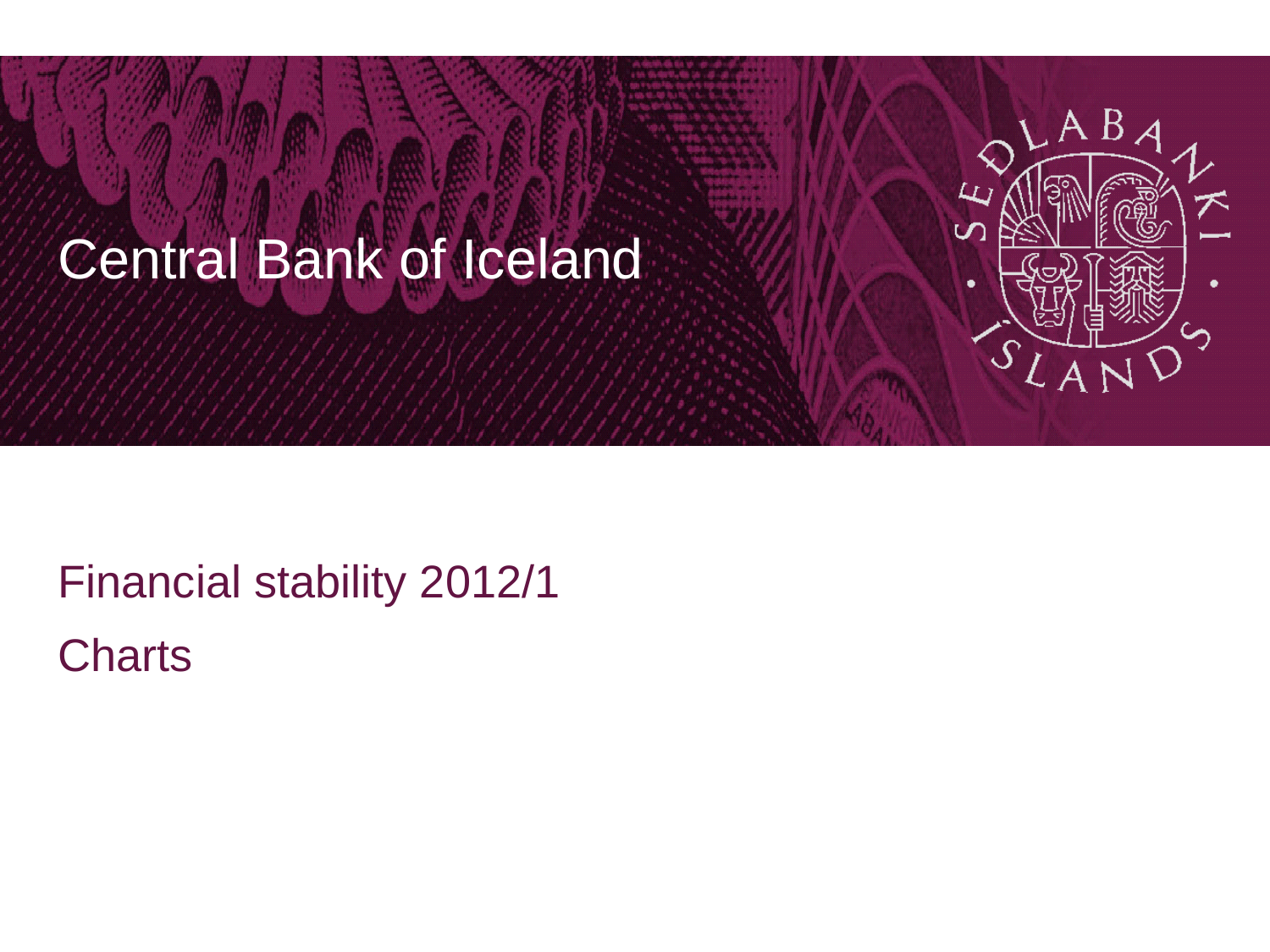

# Central Bank of Iceland
Financial stability 2012/1
Charts